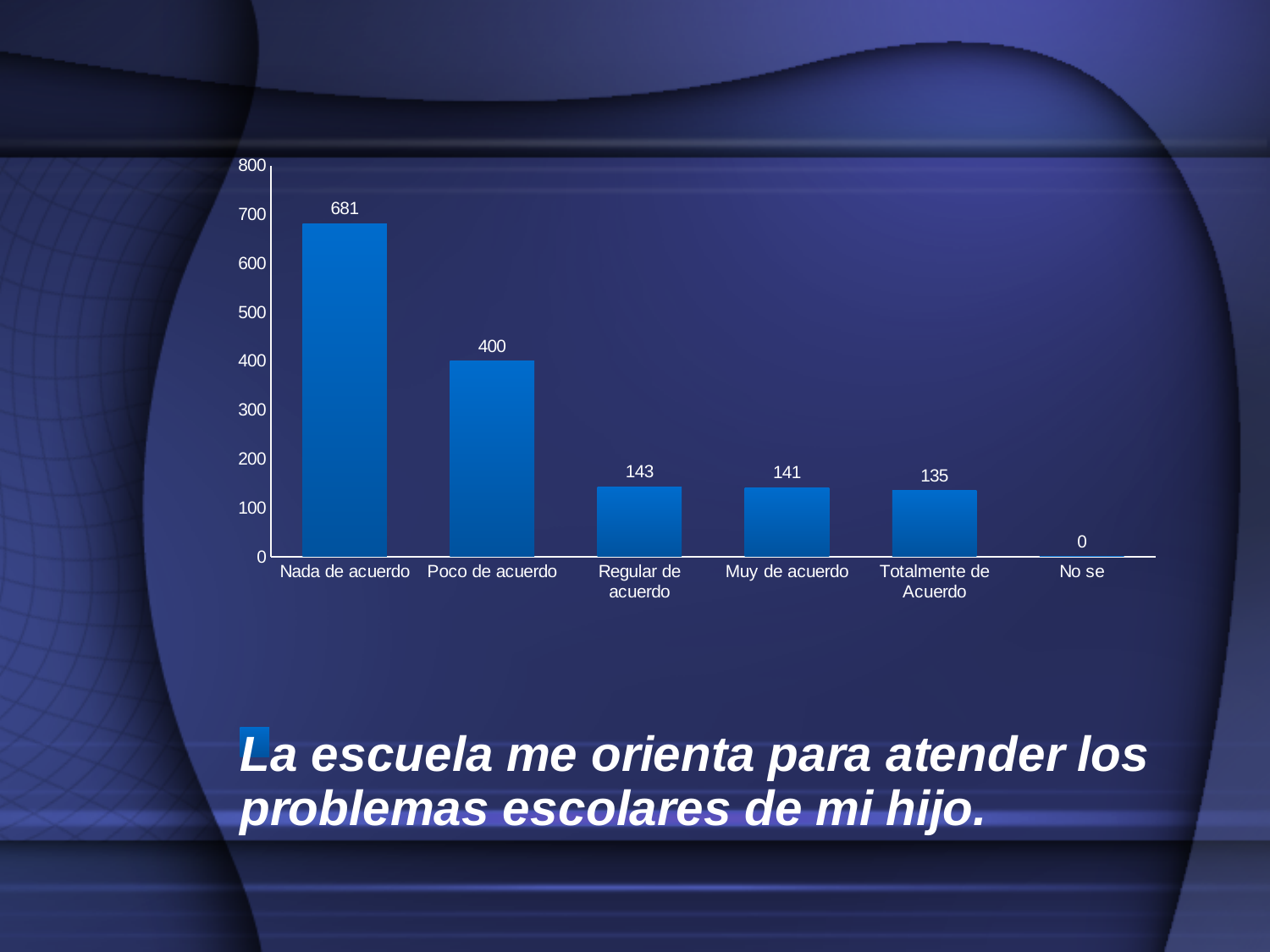

### Chart

| Category | La escuela me orienta para atender los problemas escolares de mi hijo. |
|---|---|
| Nada de acuerdo | 681.0 |
| Poco de acuerdo | 400.0 |
| Regular de acuerdo | 143.0 |
| Muy de acuerdo | 141.0 |
| Totalmente de Acuerdo | 135.0 |
| No se | 0.0 |